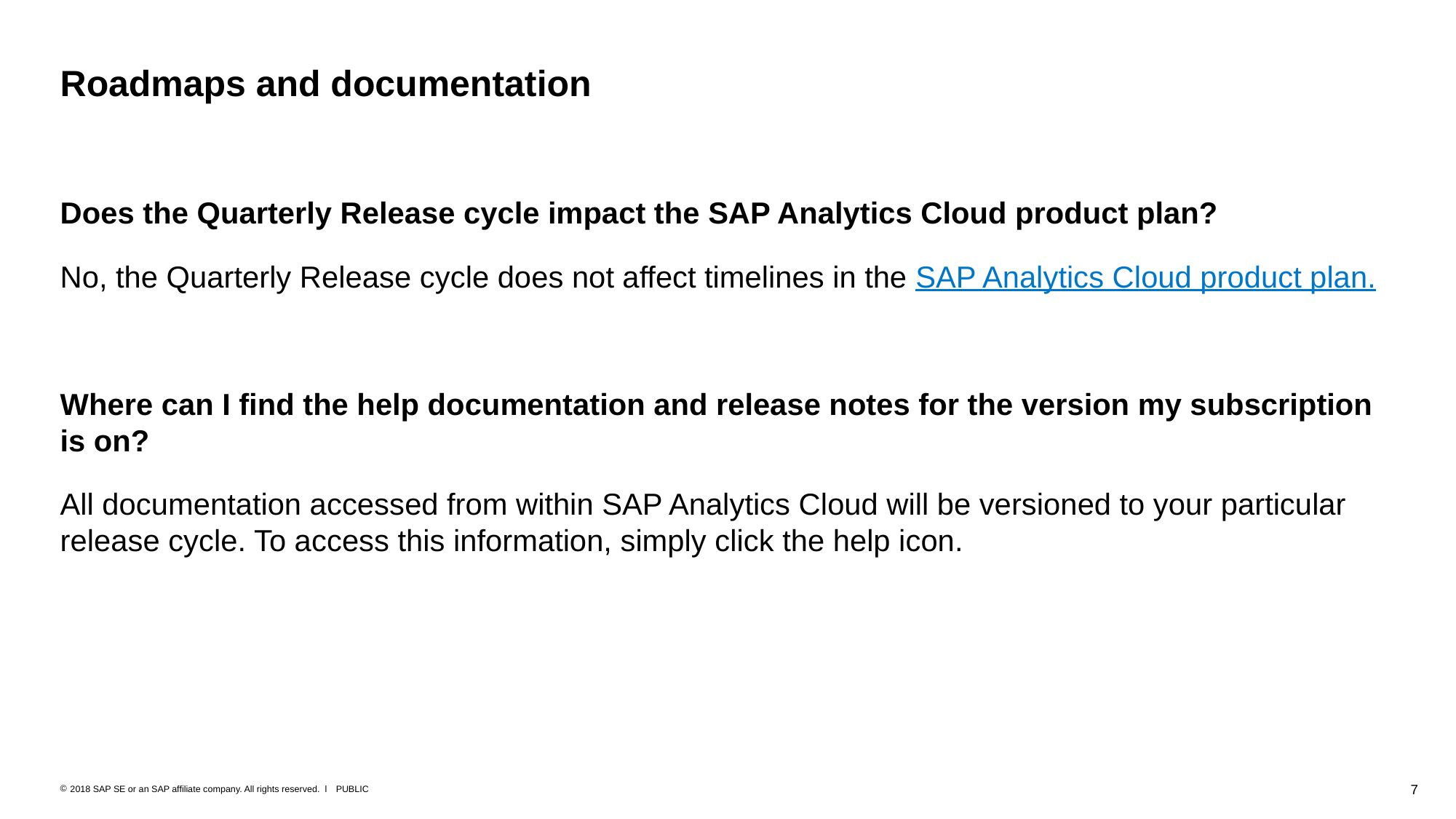

# Roadmaps and documentation
Does the Quarterly Release cycle impact the SAP Analytics Cloud product plan?
No, the Quarterly Release cycle does not affect timelines in the SAP Analytics Cloud product plan.

Where can I find the help documentation and release notes for the version my subscription is on?
All documentation accessed from within SAP Analytics Cloud will be versioned to your particular release cycle. To access this information, simply click the help icon.